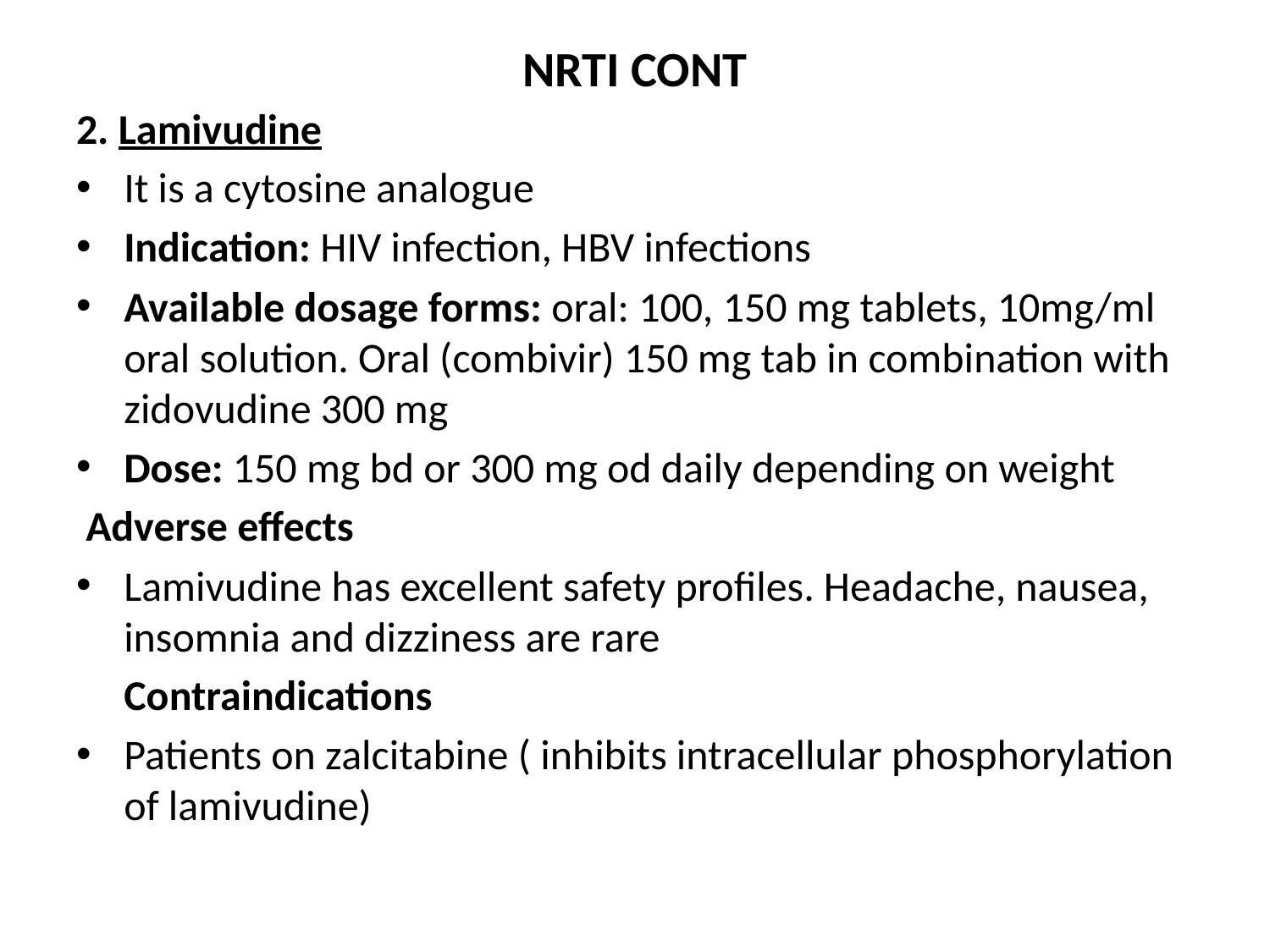

# NRTI CONT
2. Lamivudine
It is a cytosine analogue
Indication: HIV infection, HBV infections
Available dosage forms: oral: 100, 150 mg tablets, 10mg/ml oral solution. Oral (combivir) 150 mg tab in combination with zidovudine 300 mg
Dose: 150 mg bd or 300 mg od daily depending on weight
 Adverse effects
Lamivudine has excellent safety profiles. Headache, nausea, insomnia and dizziness are rare
     Contraindications
Patients on zalcitabine ( inhibits intracellular phosphorylation of lamivudine)